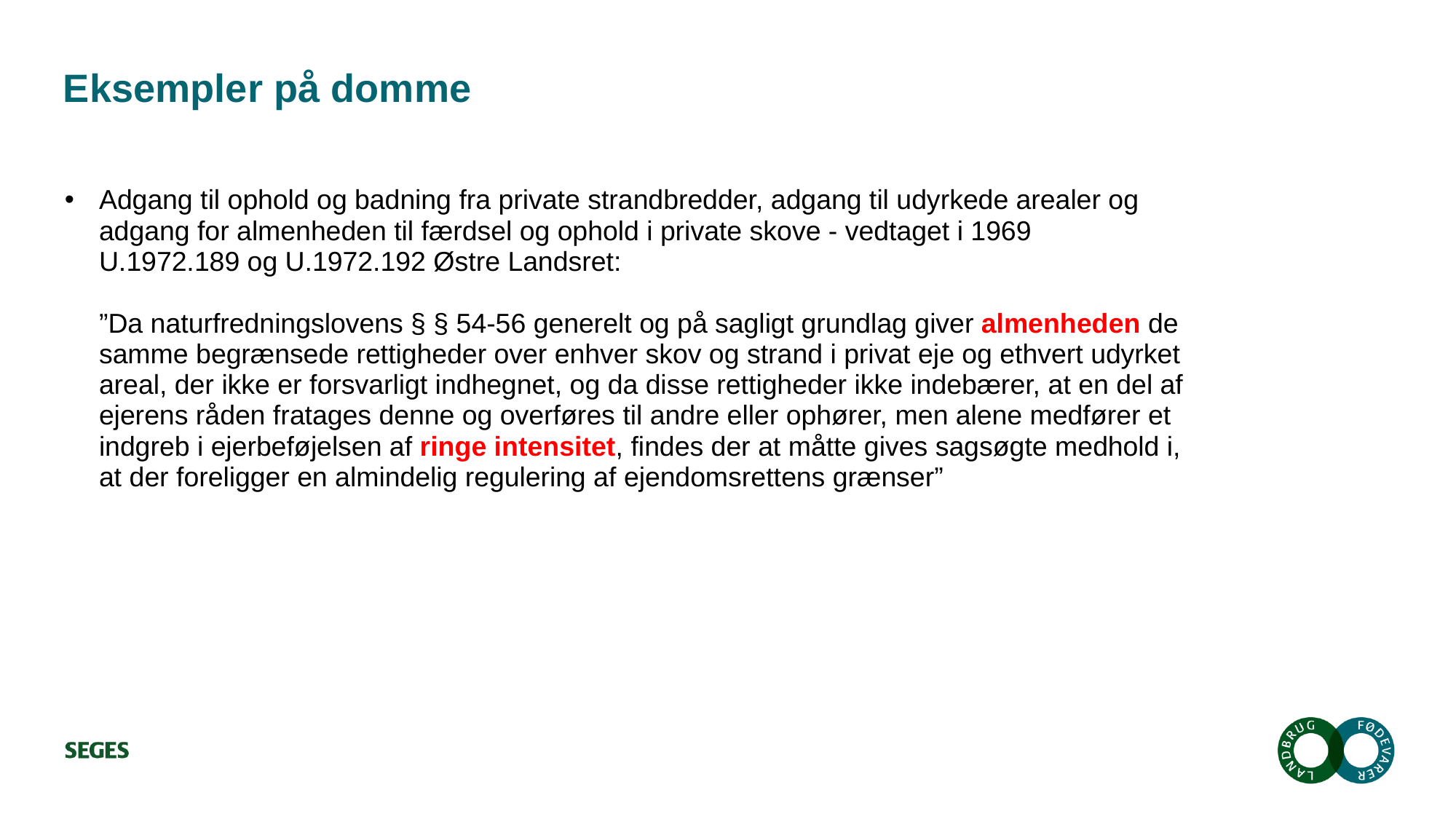

# Eksempler på domme
Adgang til ophold og badning fra private strandbredder, adgang til udyrkede arealer og adgang for almenheden til færdsel og ophold i private skove - vedtaget i 1969
U.1972.189 og U.1972.192 Østre Landsret:
”Da naturfredningslovens § § 54-56 generelt og på sagligt grundlag giver almenheden de samme begrænsede rettigheder over enhver skov og strand i privat eje og ethvert udyrket areal, der ikke er forsvarligt indhegnet, og da disse rettigheder ikke indebærer, at en del af ejerens råden fratages denne og overføres til andre eller ophører, men alene medfører et indgreb i ejerbeføjelsen af ringe intensitet, findes der at måtte gives sagsøgte medhold i, at der foreligger en almindelig regulering af ejendomsrettens grænser”